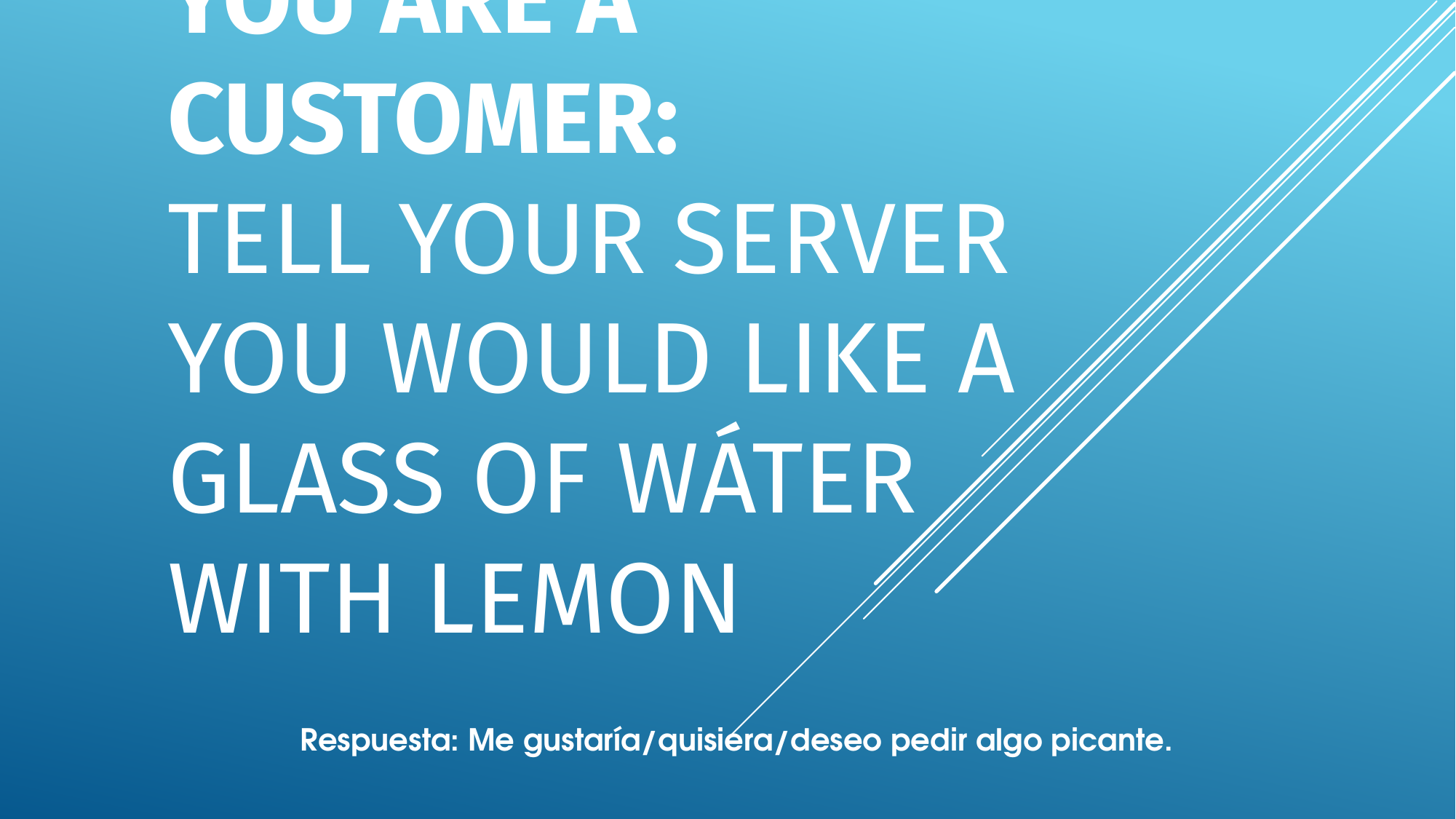

# You are a customer: Tell your server you would like a glass of wáter with lemon
Respuesta: Me gustaría/quisiera/deseo pedir algo picante.